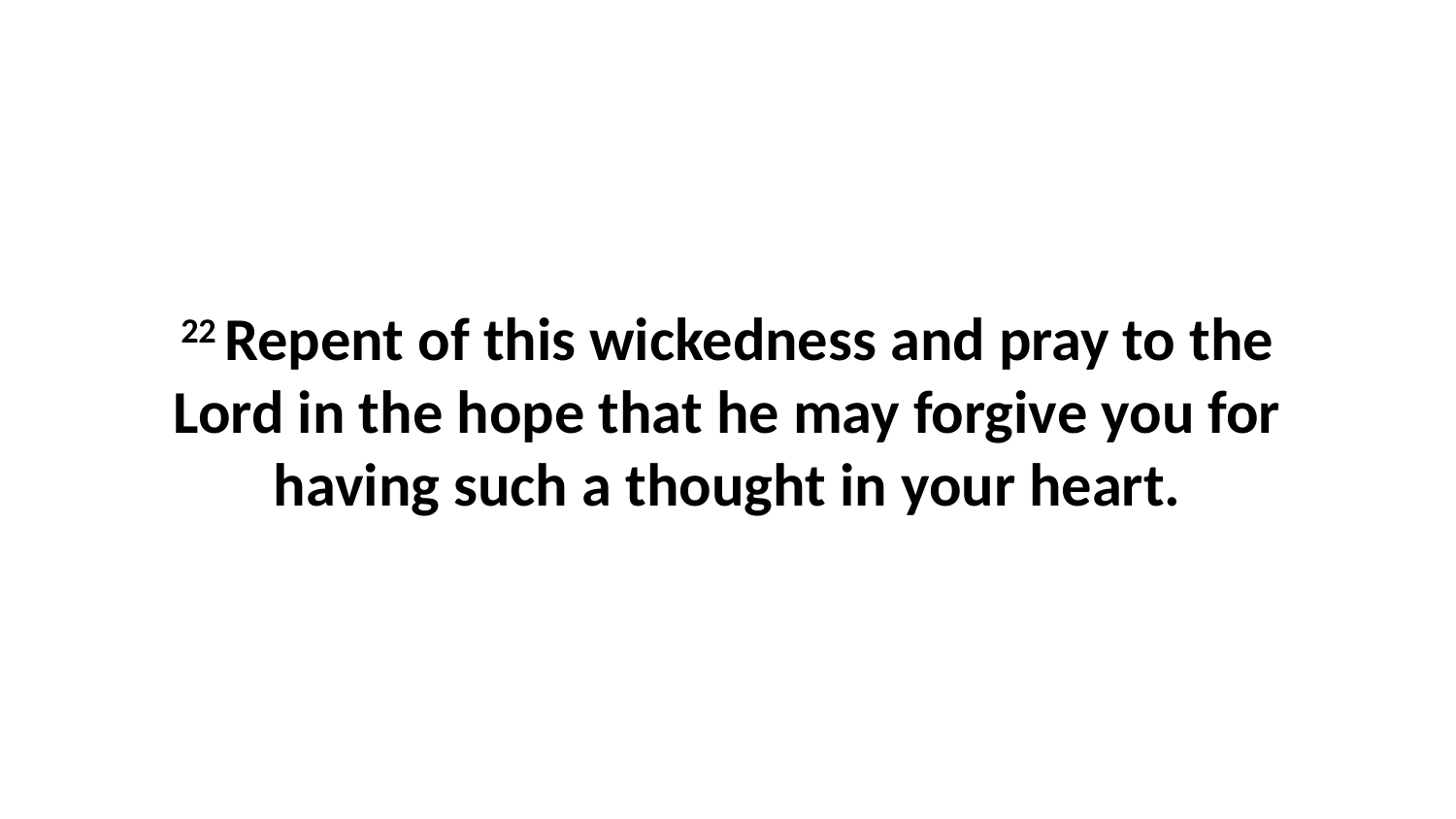

22 Repent of this wickedness and pray to the Lord in the hope that he may forgive you for having such a thought in your heart.